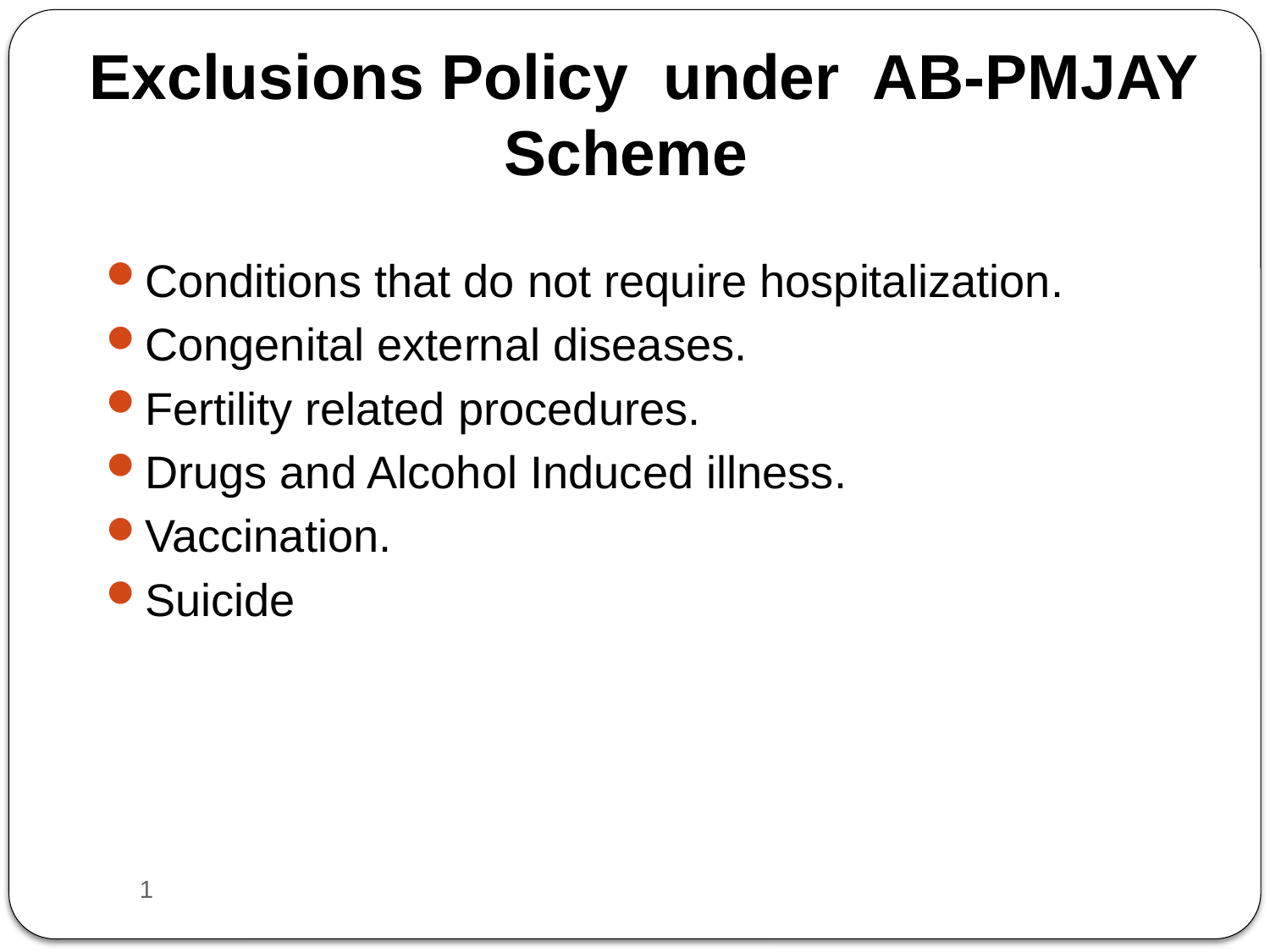

# Exclusions Policy  under  AB-PMJAY Scheme
Conditions that do not require hospitalization.
Congenital external diseases.
Fertility related procedures.
Drugs and Alcohol Induced illness.
Vaccination.
Suicide
1